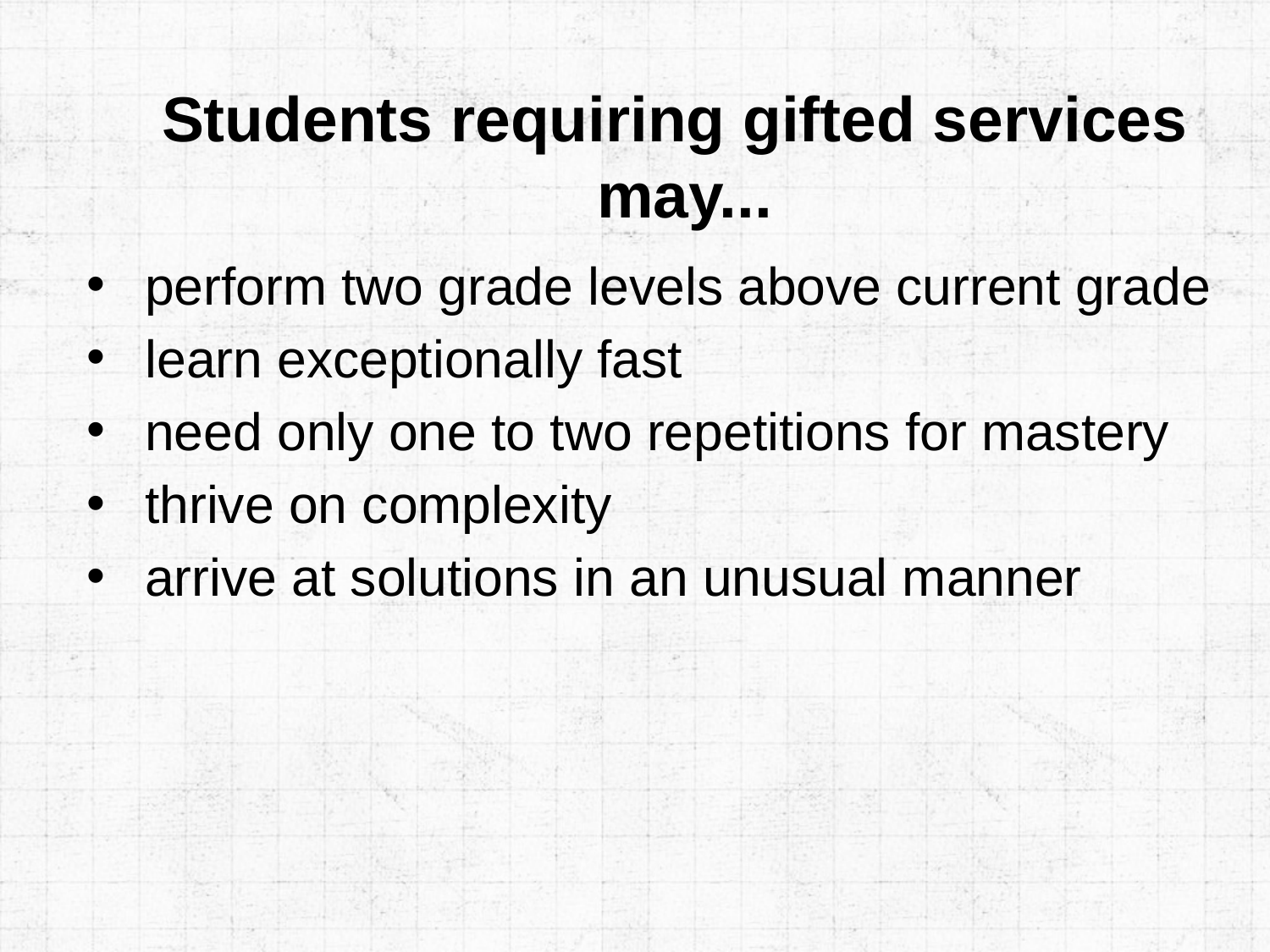

Students requiring gifted services may...
perform two grade levels above current grade
learn exceptionally fast
need only one to two repetitions for mastery
thrive on complexity
arrive at solutions in an unusual manner